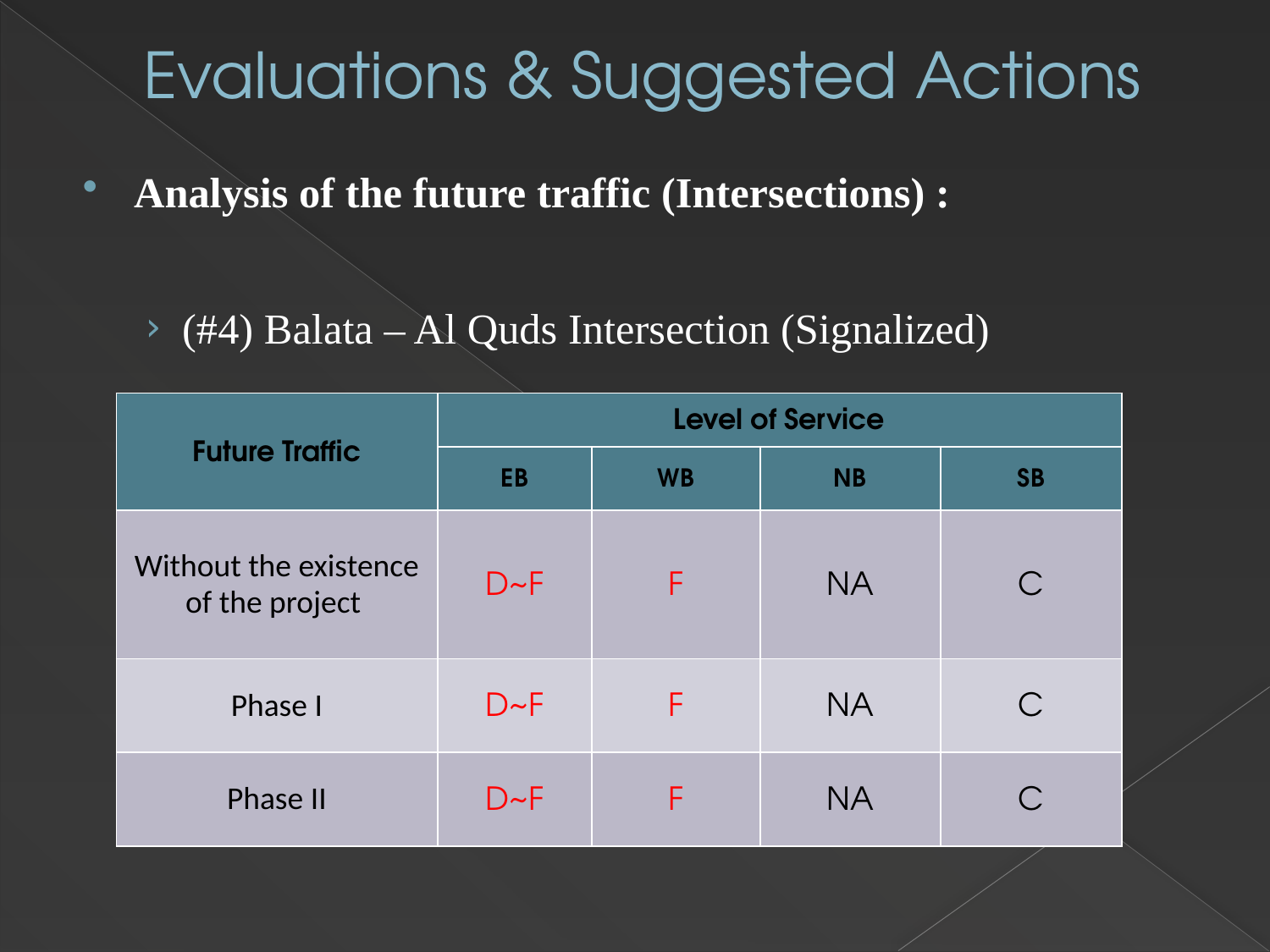

# Evaluations & Suggested Actions
Analysis of the future traffic (Intersections) :
(#4) Balata – Al Quds Intersection (Signalized)
| Future Traffic | Level of Service |  |  |  |
| --- | --- | --- | --- | --- |
|  | EB | WB | NB | SB |
| Without the existence of the project | D~F | F | NA | C |
| Phase I | D~F | F | NA | C |
| Phase II | D~F | F | NA | C |